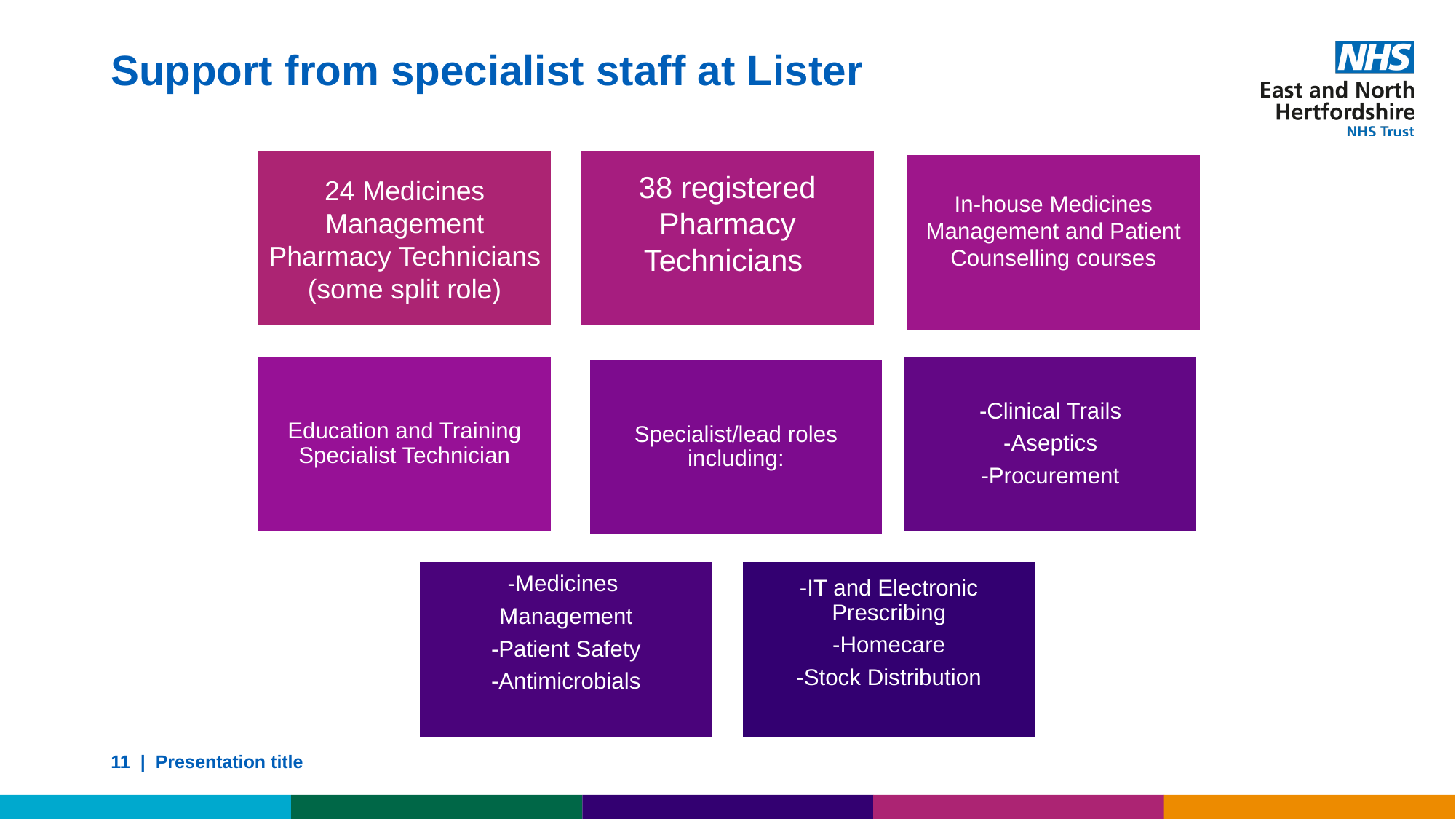

# Support from specialist staff at Lister

24 Medicines Management Pharmacy Technicians (some split role)

38 registered Pharmacy Technicians

In-house Medicines Management and Patient Counselling courses

Education and Training Specialist Technician
Specialist/lead roles including:
-Clinical Trails
-Aseptics
-Procurement
-Medicines
Management
-Patient Safety
-Antimicrobials

-IT and Electronic Prescribing
-Homecare
-Stock Distribution

11